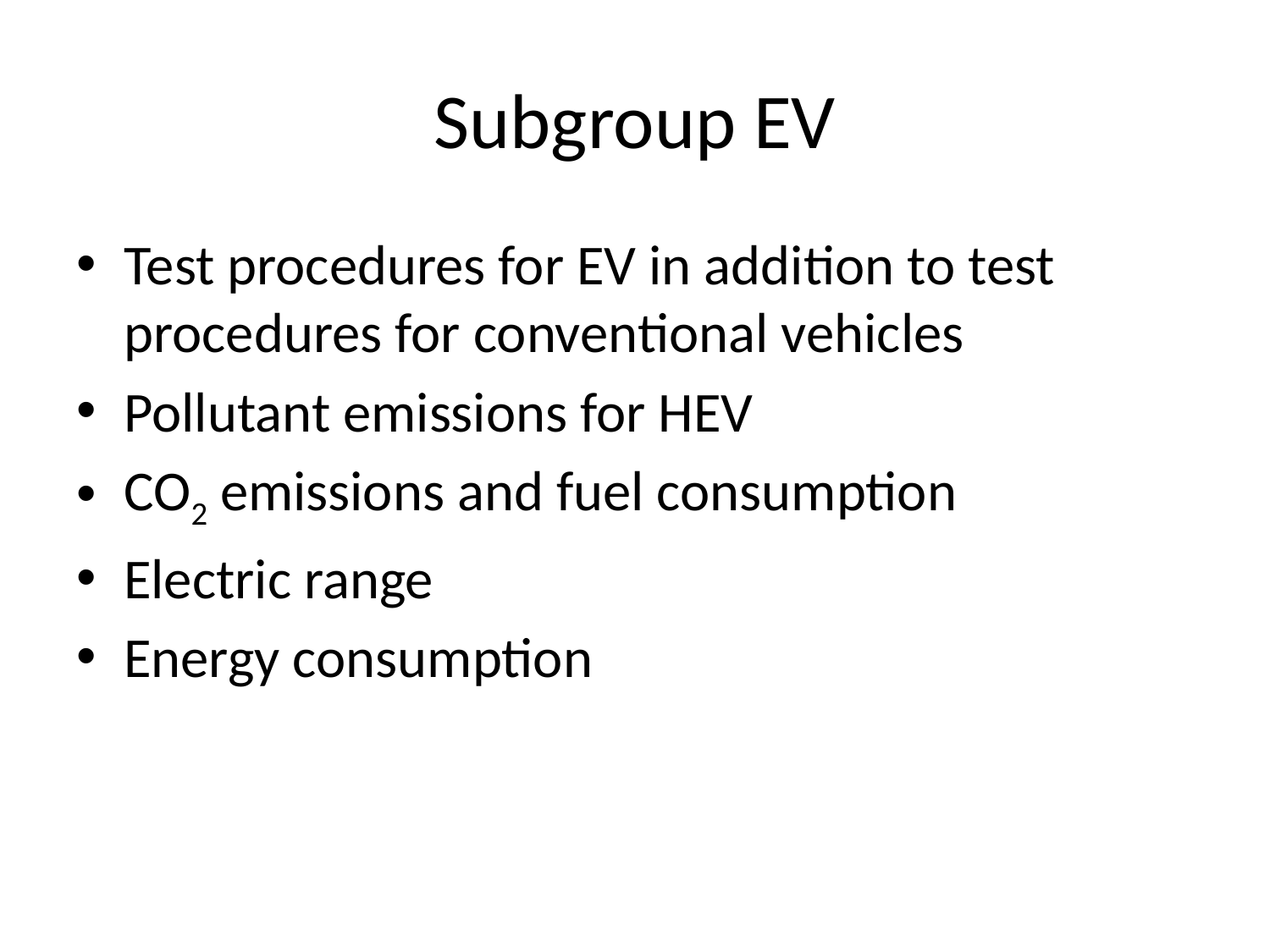

# Subgroup EV
Test procedures for EV in addition to test procedures for conventional vehicles
Pollutant emissions for HEV
CO2 emissions and fuel consumption
Electric range
Energy consumption